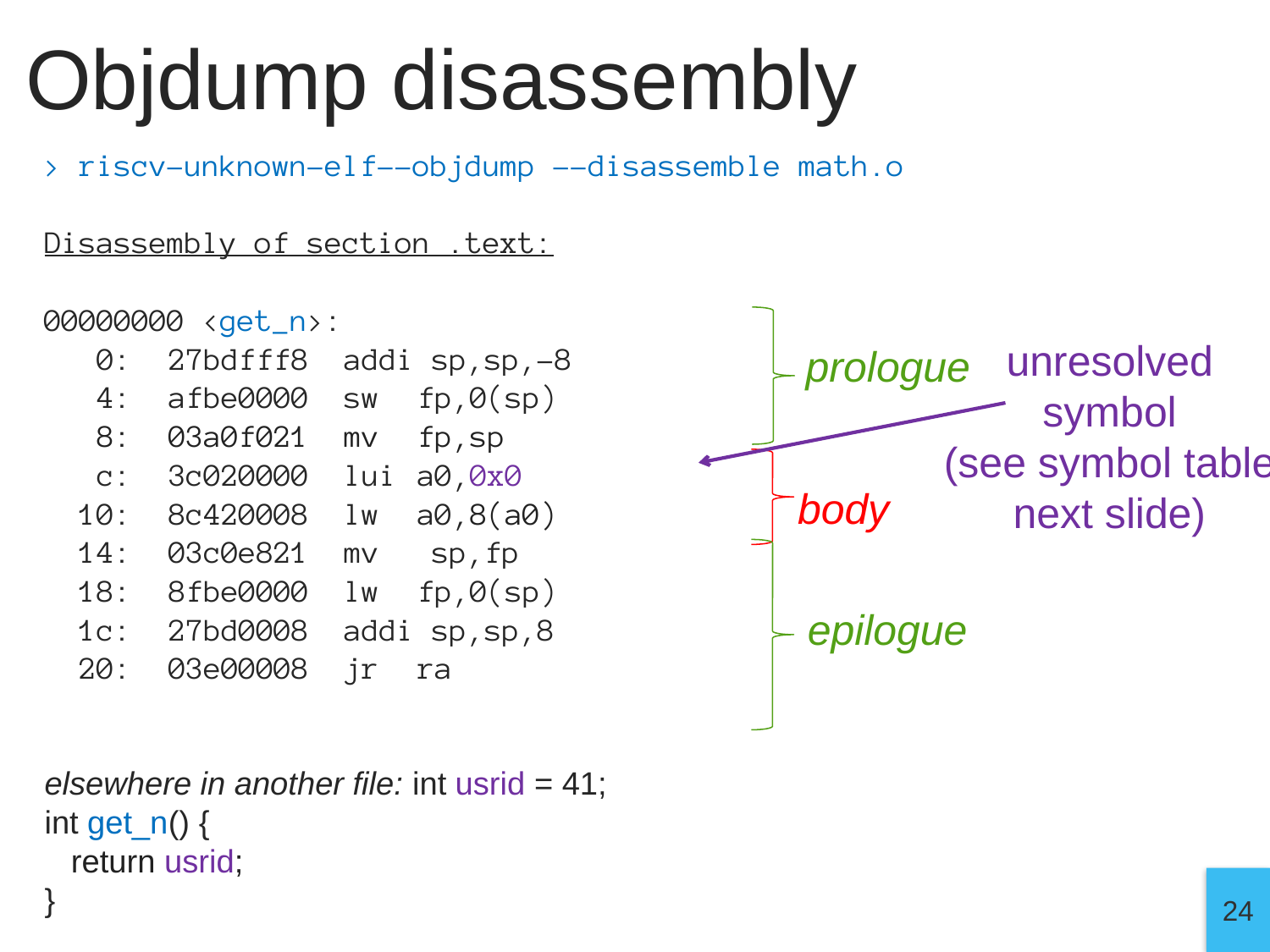

# Objdump disassembly
> riscv-unknown-elf--objdump --disassemble math.o

Disassembly of section .text:

00000000 <get_n>:
   0:	27bdfff8  addi sp,sp,-8
   4:	afbe0000  sw	fp,0(sp)
   8:	03a0f021  mv	fp,sp
   c:	3c020000  lui	a0,0x0
  10:	8c420008  lw	a0,8(a0)
  14:	03c0e821  mv   sp,fp
  18:	8fbe0000  lw	fp,0(sp)
  1c:	27bd0008  addi sp,sp,8
  20:	03e00008  jr	ra

elsewhere in another file: int usrid = 41;
int get_n() {
   return usrid;
}

unresolved symbol
(see symbol table next slide)
prologue

body

epilogue
24